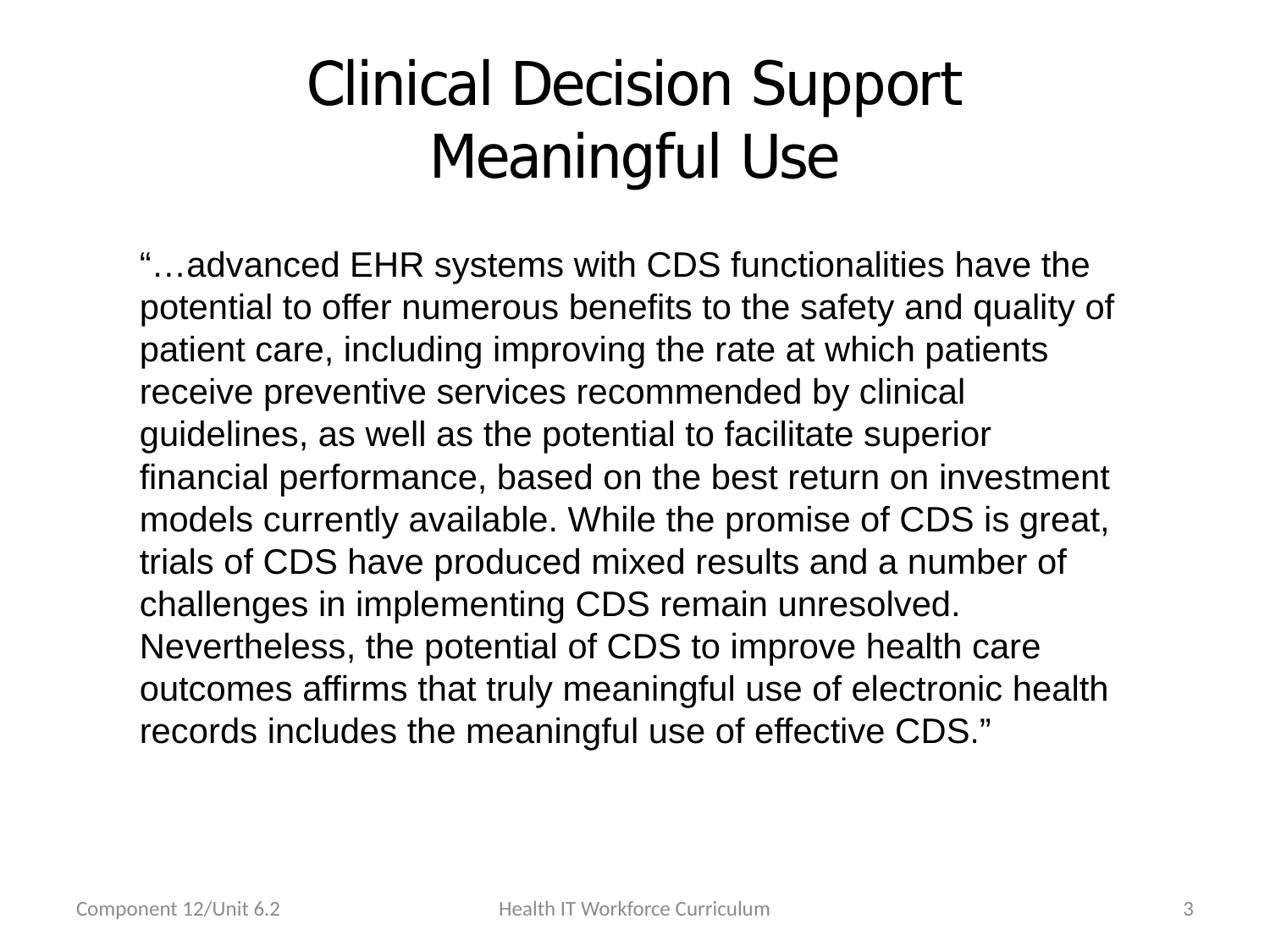

# Clinical Decision Support Meaningful Use
“…advanced EHR systems with CDS functionalities have the potential to offer numerous benefits to the safety and quality of patient care, including improving the rate at which patients receive preventive services recommended by clinical guidelines, as well as the potential to facilitate superior financial performance, based on the best return on investment models currently available. While the promise of CDS is great, trials of CDS have produced mixed results and a number of challenges in implementing CDS remain unresolved. Nevertheless, the potential of CDS to improve health care outcomes affirms that truly meaningful use of electronic health records includes the meaningful use of effective CDS.”
Component 12/Unit 6.2
Health IT Workforce Curriculum
3